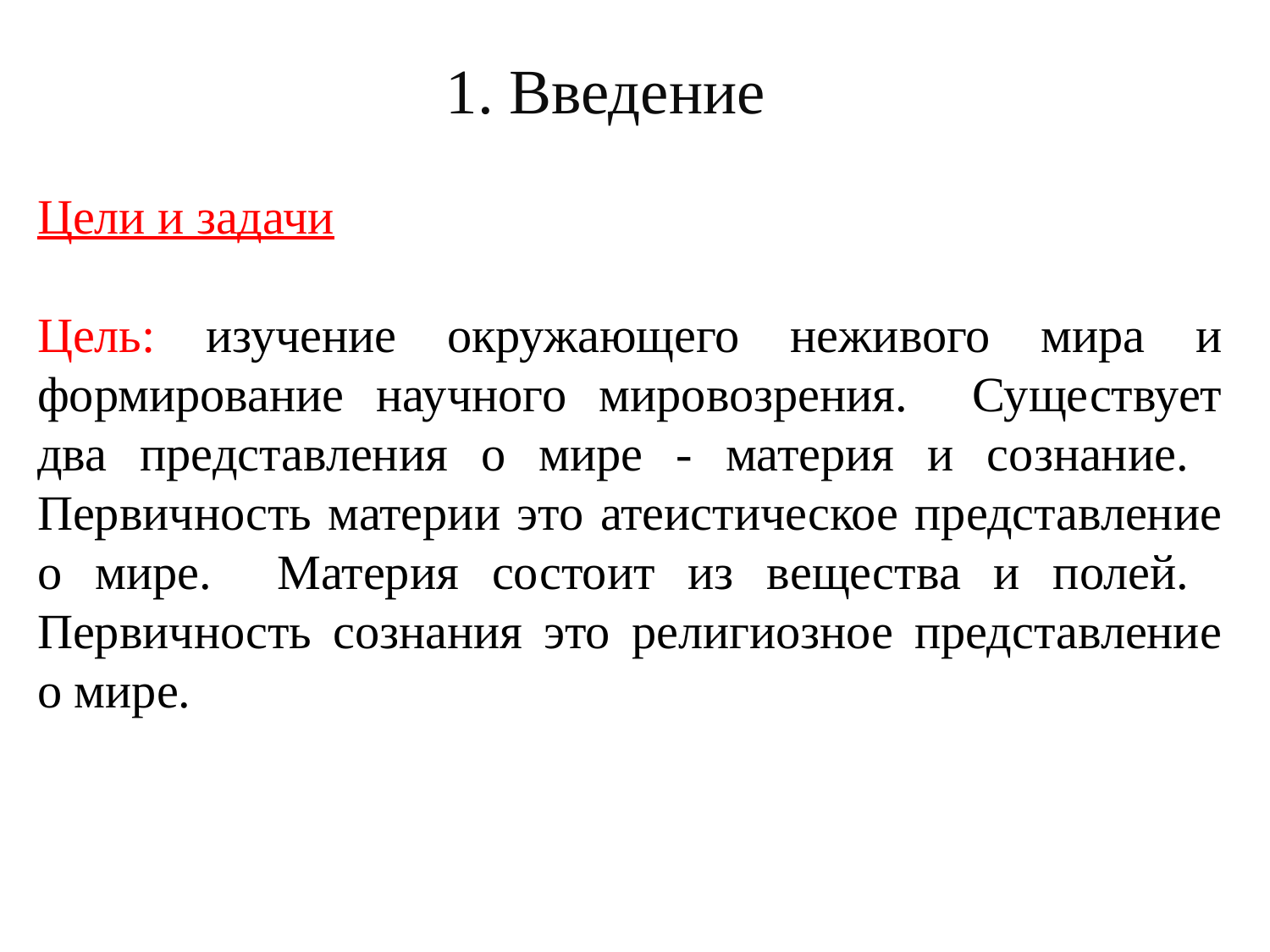

1. Введение

Цели и задачи
Цель: изучение окружающего неживого мира и формирование научного мировозрения.  Существует два представления о мире - материя и сознание.
Первичность материи это атеистическое представление о мире.  Материя состоит из вещества и полей.
Первичность сознания это религиозное представление о мире.